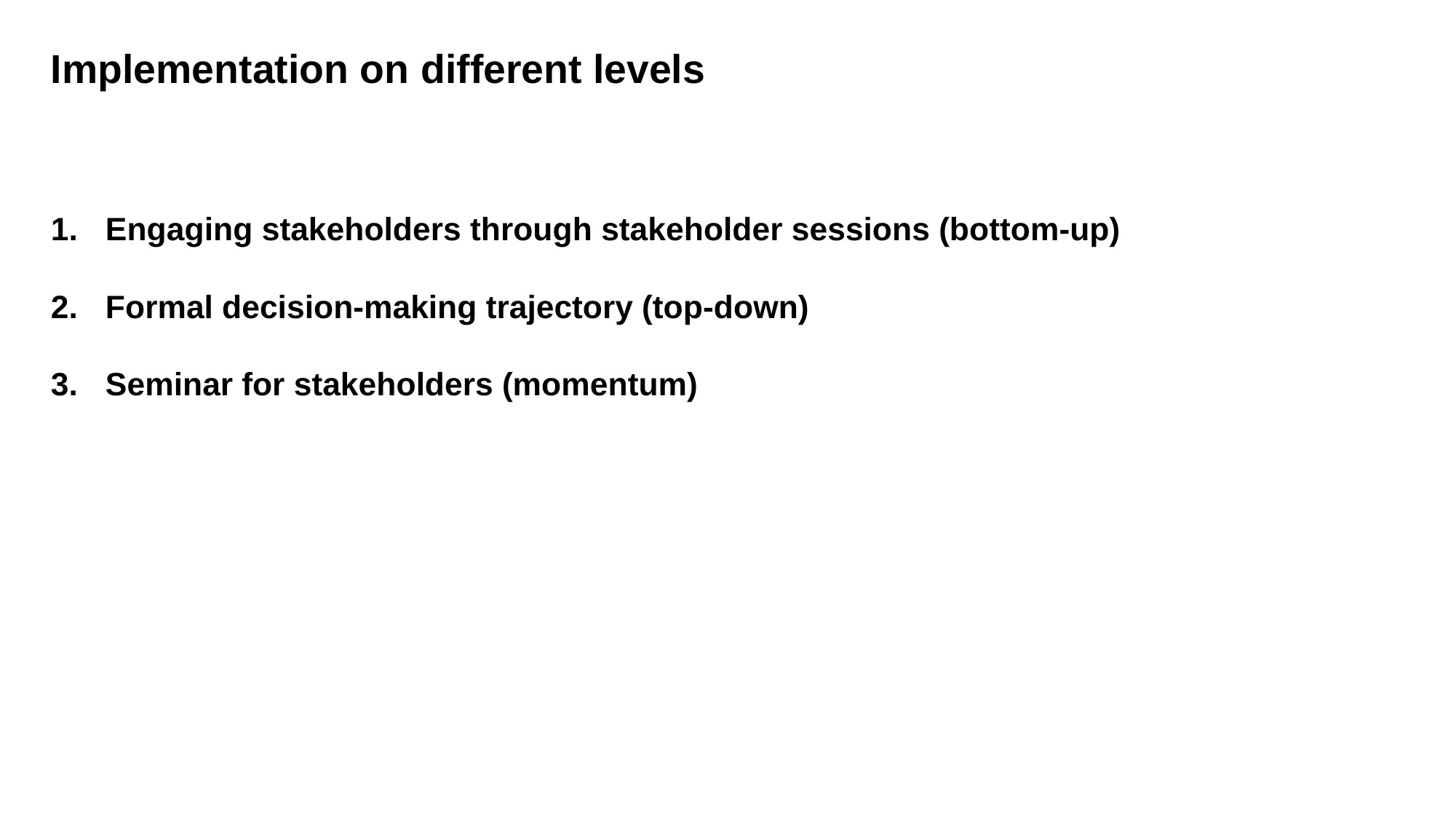

Implementation on different levels

Engaging stakeholders through stakeholder sessions (bottom-up)

Formal decision-making trajectory (top-down)

Seminar for stakeholders (momentum)